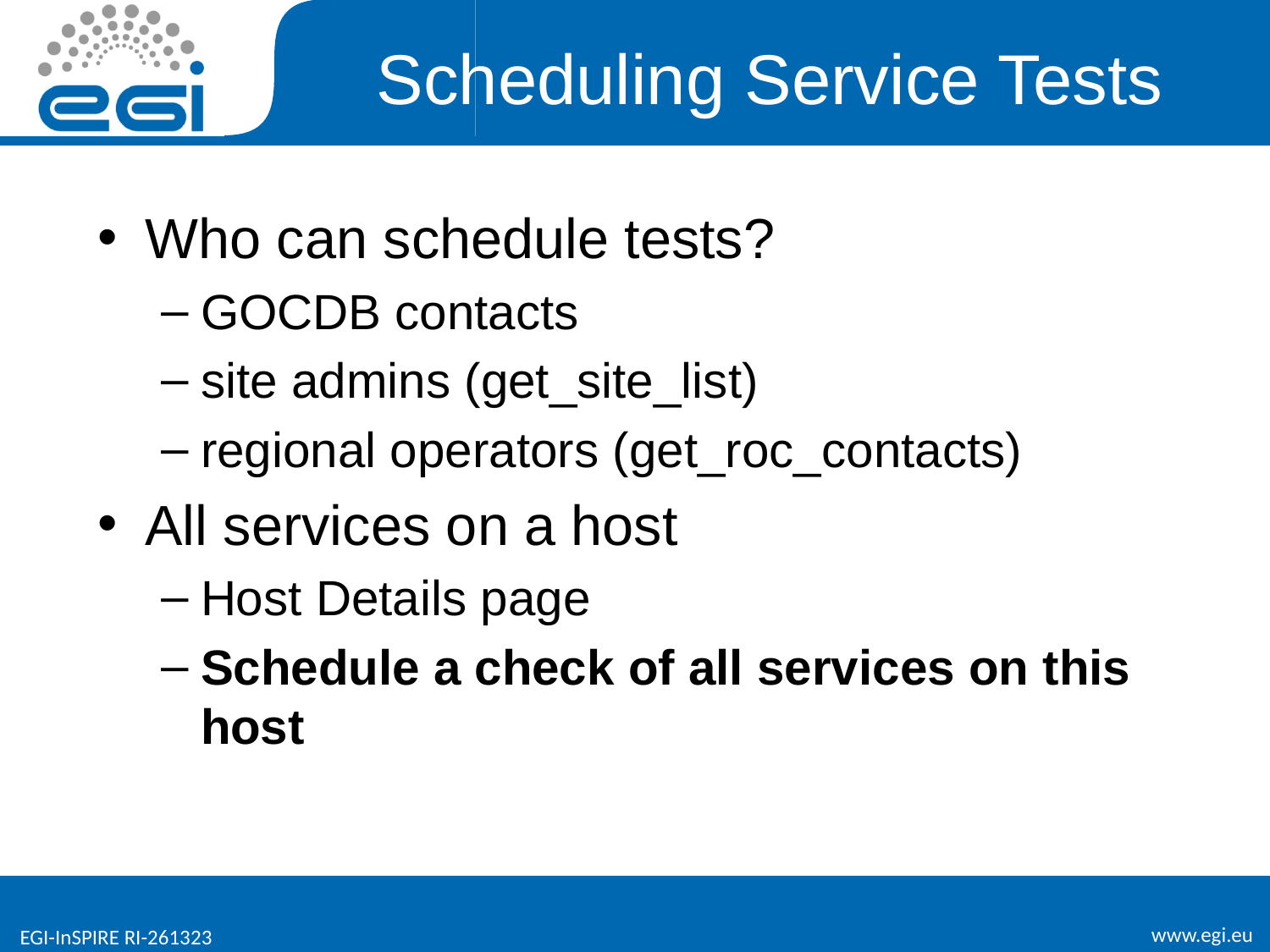

# Scheduling Service Tests
Who can schedule tests?
GOCDB contacts
site admins (get_site_list)
regional operators (get_roc_contacts)
All services on a host
Host Details page
Schedule a check of all services on this host